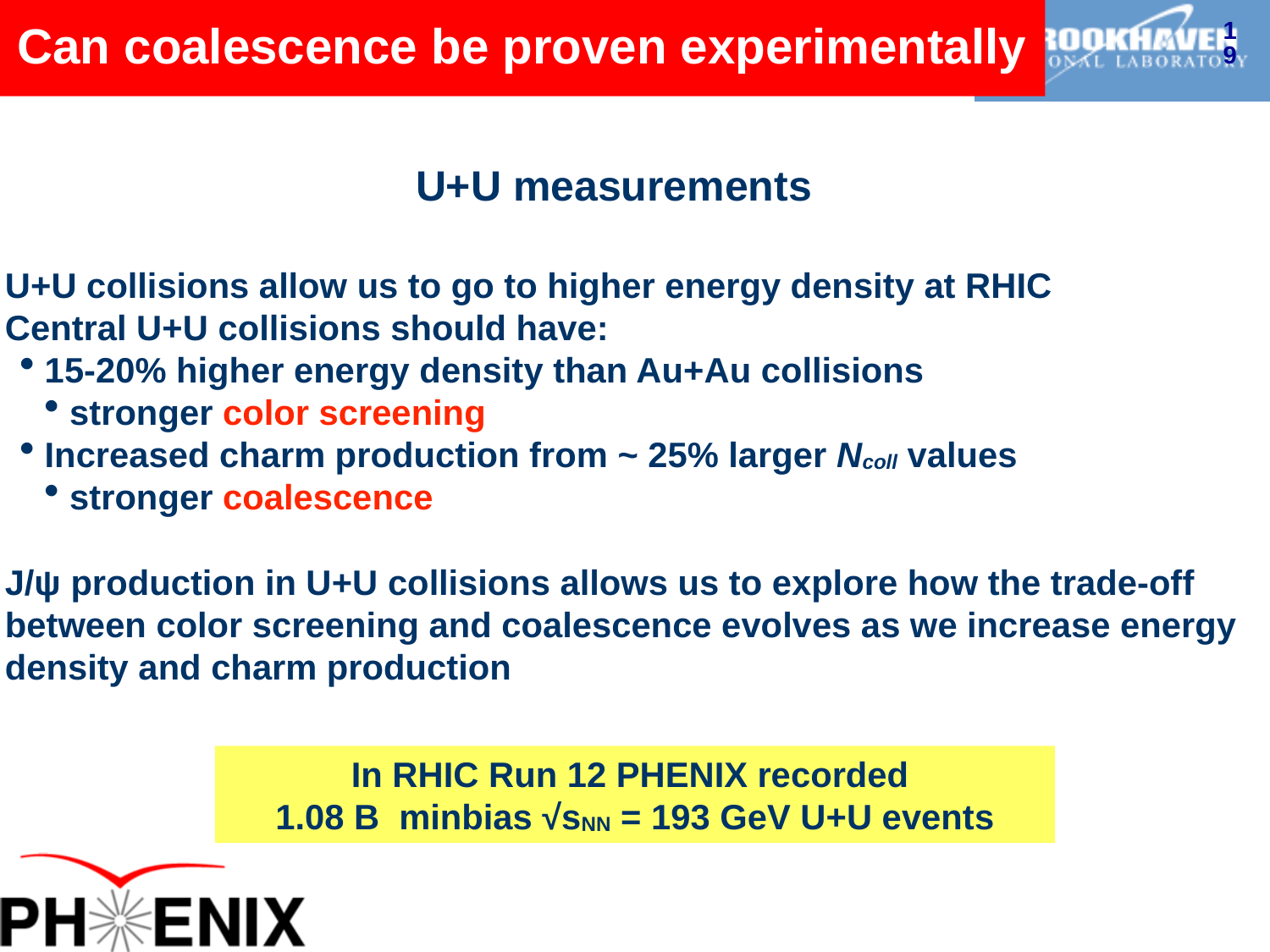

# Can coalescence be proven experimentally
19
U+U measurements
U+U collisions allow us to go to higher energy density at RHIC
Central U+U collisions should have:
15-20% higher energy density than Au+Au collisions
stronger color screening
Increased charm production from ~ 25% larger Ncoll values
stronger coalescence

J/ψ production in U+U collisions allows us to explore how the trade-off between color screening and coalescence evolves as we increase energy density and charm production

In RHIC Run 12 PHENIX recorded
1.08 B  minbias √sNN = 193 GeV U+U events